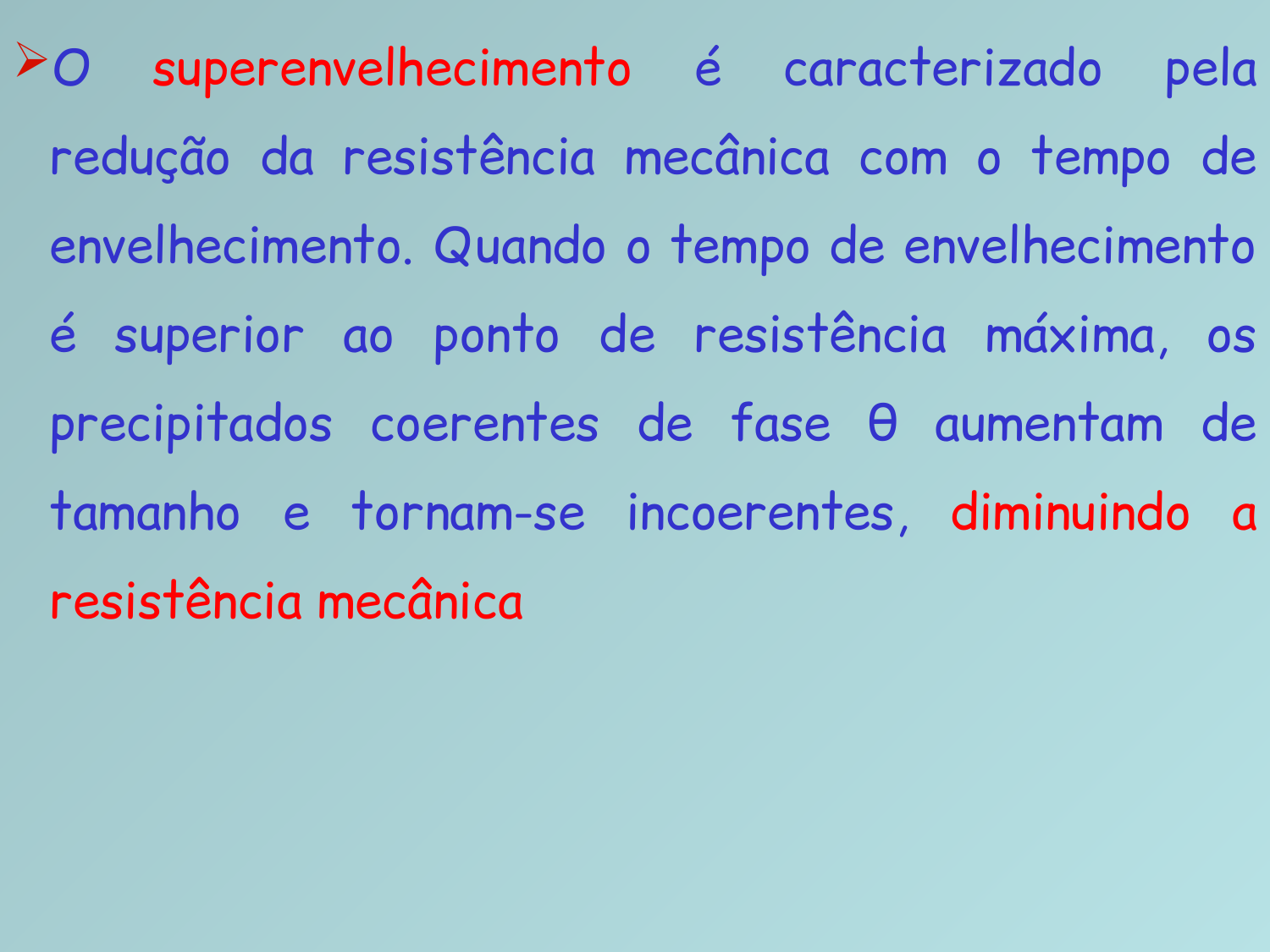

O superenvelhecimento é caracterizado pela redução da resistência mecânica com o tempo de envelhecimento. Quando o tempo de envelhecimento é superior ao ponto de resistência máxima, os precipitados coerentes de fase θ aumentam de tamanho e tornam-se incoerentes, diminuindo a resistência mecânica